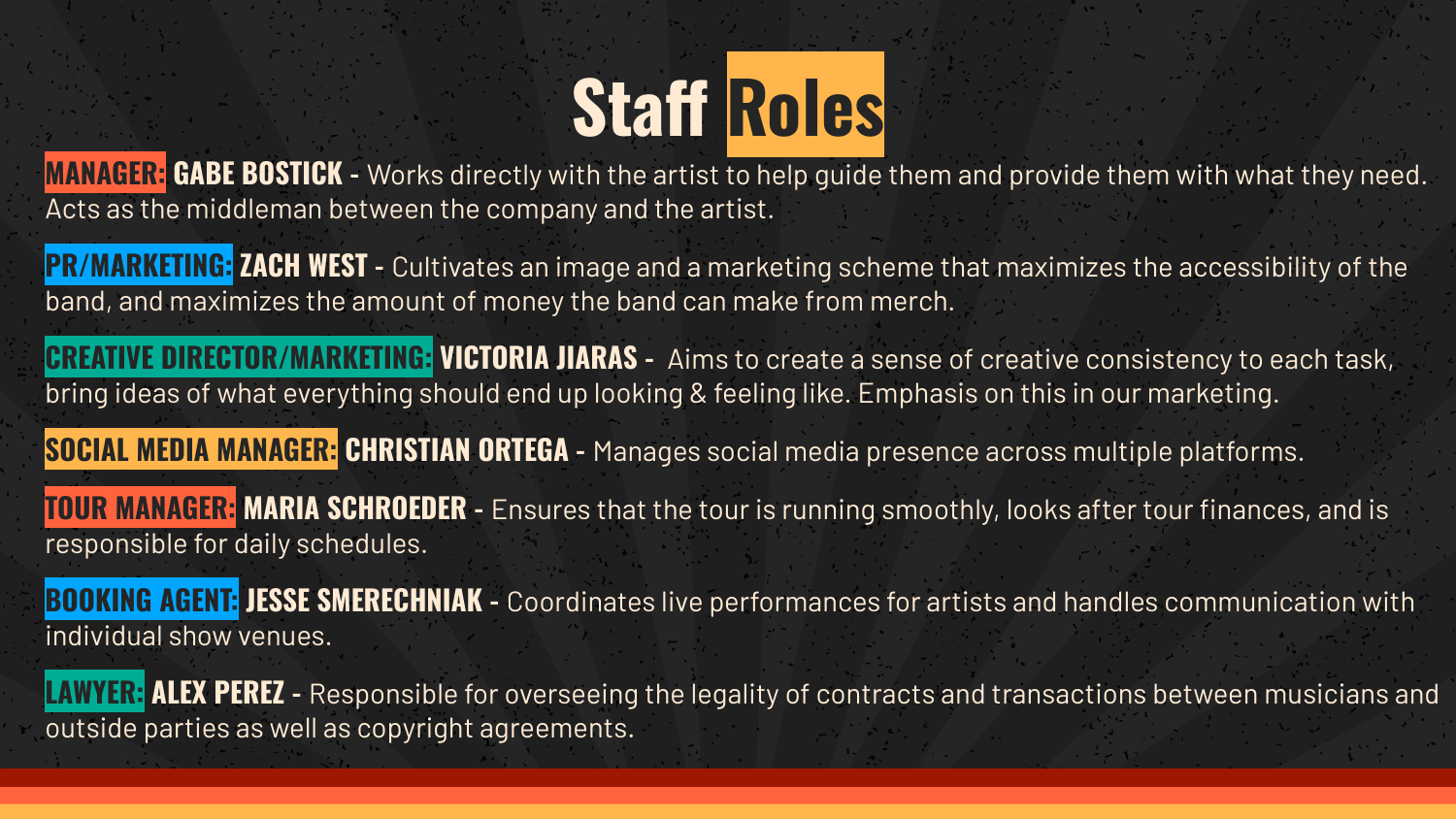

# Staff Roles
MANAGER: GABE BOSTICK - Works directly with the artist to help guide them and provide them with what they need. Acts as the middleman between the company and the artist.
PR/MARKETING: ZACH WEST - Cultivates an image and a marketing scheme that maximizes the accessibility of the band, and maximizes the amount of money the band can make from merch.
CREATIVE DIRECTOR/MARKETING: VICTORIA JIARAS -  Aims to create a sense of creative consistency to each task, bring ideas of what everything should end up looking & feeling like. Emphasis on this in our marketing.
SOCIAL MEDIA MANAGER: CHRISTIAN ORTEGA - Manages social media presence across multiple platforms.
TOUR MANAGER: MARIA SCHROEDER - Ensures that the tour is running smoothly, looks after tour finances, and is responsible for daily schedules.
BOOKING AGENT: JESSE SMERECHNIAK - Coordinates live performances for artists and handles communication with individual show venues.
LAWYER: ALEX PEREZ - Responsible for overseeing the legality of contracts and transactions between musicians and outside parties as well as copyright agreements.